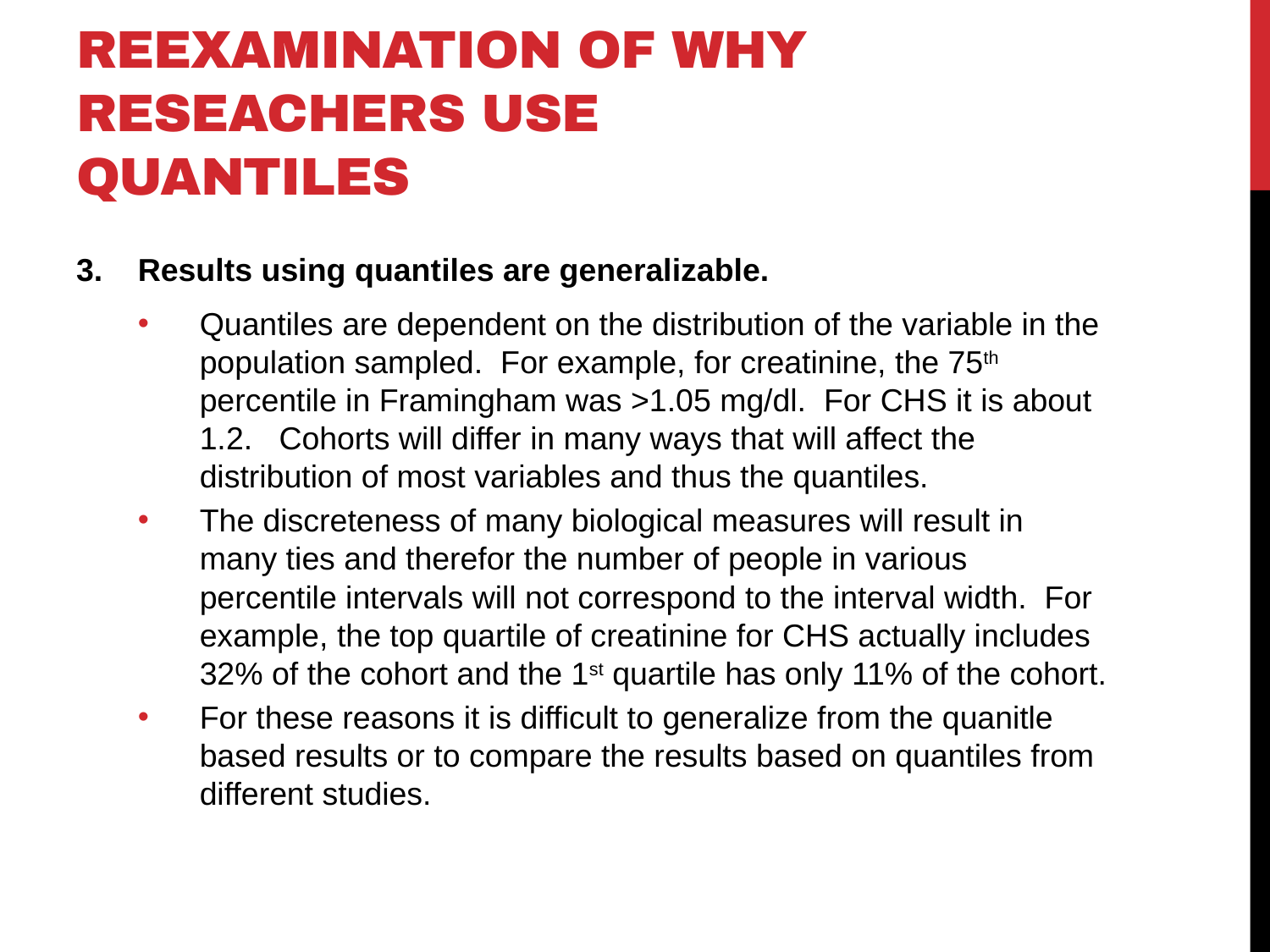

# Reexamination of Why reseachers use Quantiles
Results using quantiles are generalizable.
Quantiles are dependent on the distribution of the variable in the population sampled.  For example, for creatinine, the 75th percentile in Framingham was >1.05 mg/dl.  For CHS it is about 1.2.   Cohorts will differ in many ways that will affect the distribution of most variables and thus the quantiles.
The discreteness of many biological measures will result in many ties and therefor the number of people in various percentile intervals will not correspond to the interval width.  For example, the top quartile of creatinine for CHS actually includes 32% of the cohort and the 1st quartile has only 11% of the cohort.
For these reasons it is difficult to generalize from the quanitle based results or to compare the results based on quantiles from different studies.